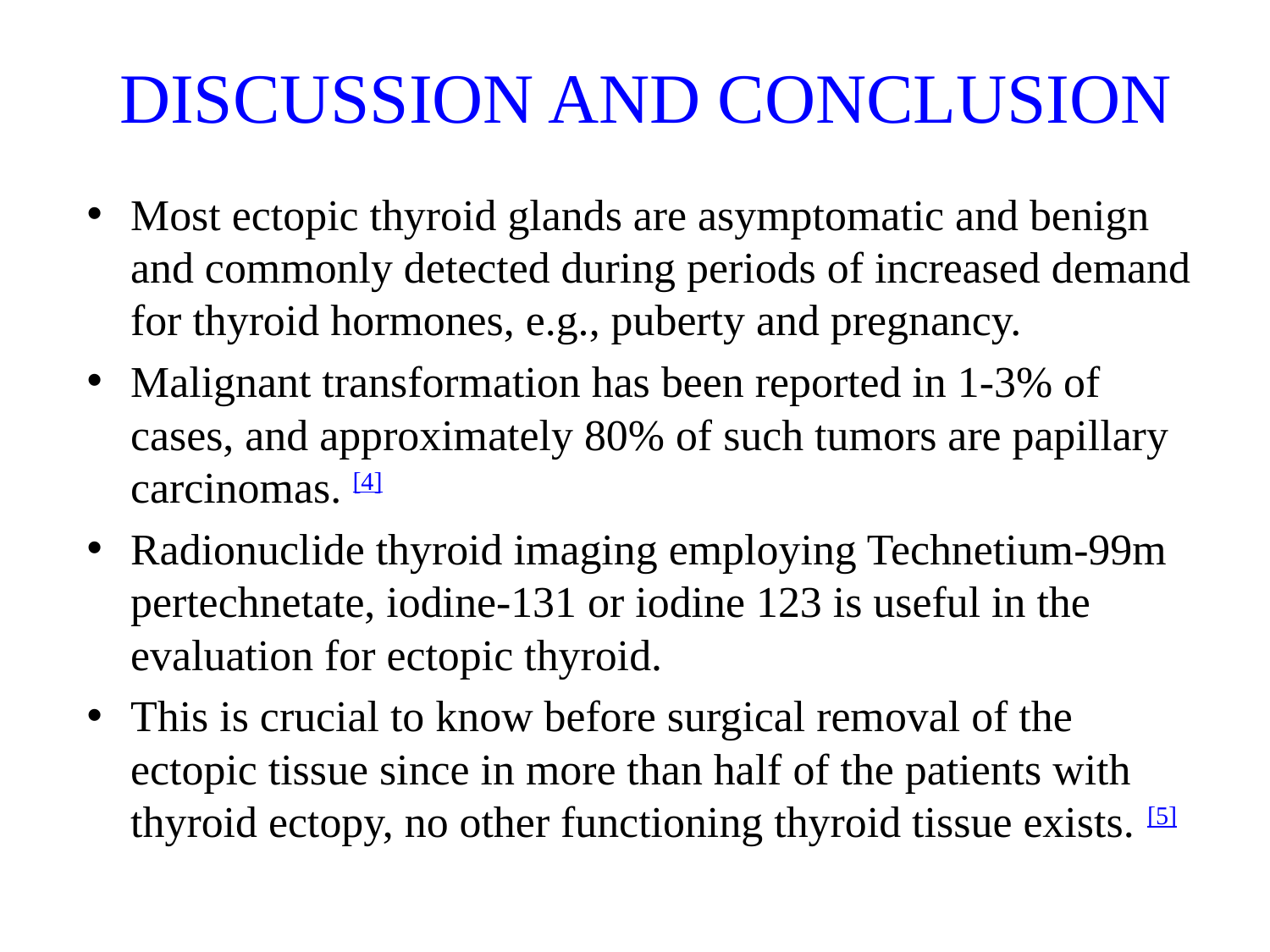

# DISCUSSION AND CONCLUSION
Most ectopic thyroid glands are asymptomatic and benign and commonly detected during periods of increased demand for thyroid hormones, e.g., puberty and pregnancy.
Malignant transformation has been reported in 1-3% of cases, and approximately 80% of such tumors are papillary carcinomas. [4]
Radionuclide thyroid imaging employing Technetium-99m pertechnetate, iodine-131 or iodine 123 is useful in the evaluation for ectopic thyroid.
This is crucial to know before surgical removal of the ectopic tissue since in more than half of the patients with thyroid ectopy, no other functioning thyroid tissue exists. [5]